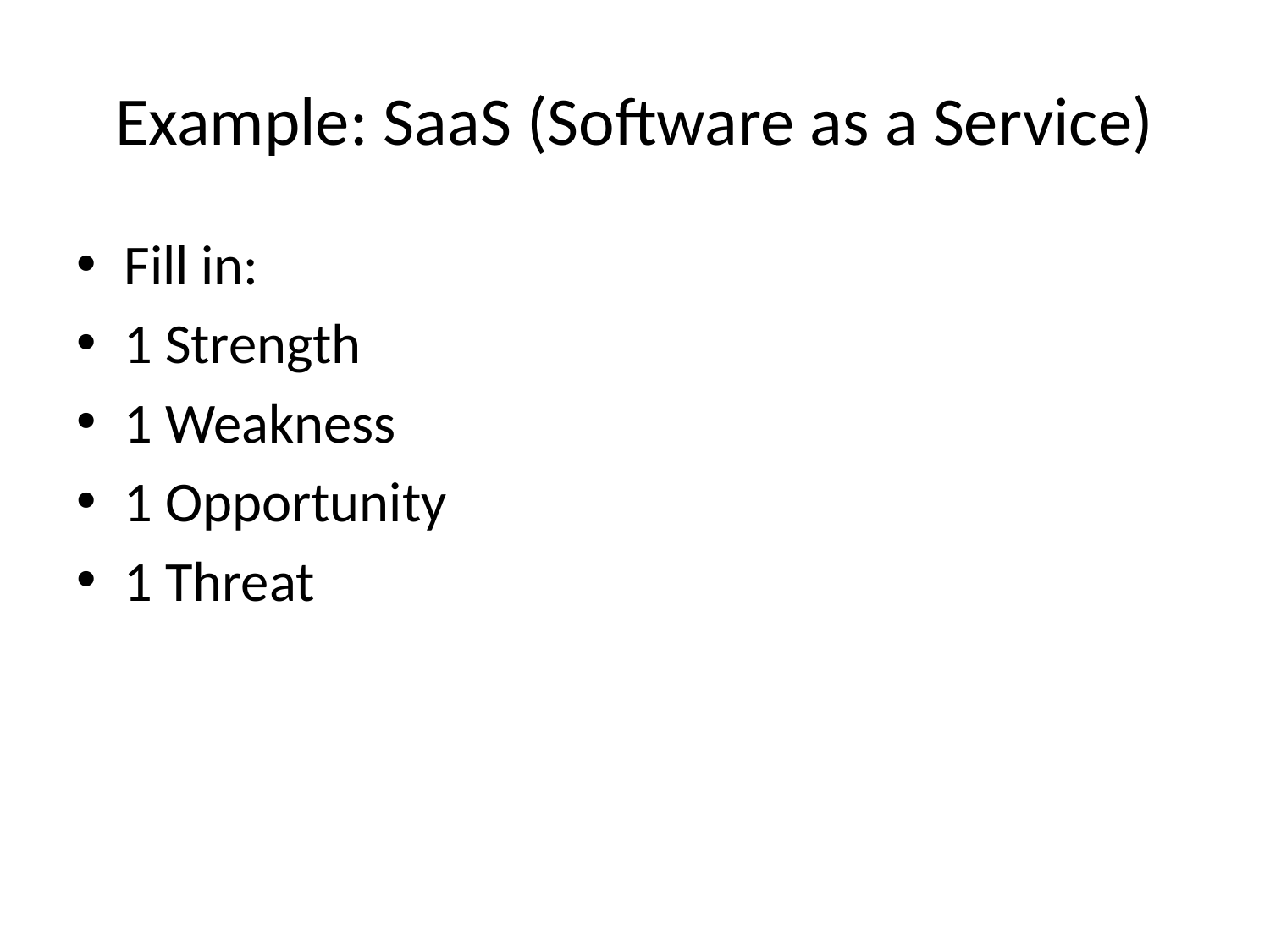

# Example: SaaS (Software as a Service)
Fill in:
1 Strength
1 Weakness
1 Opportunity
1 Threat